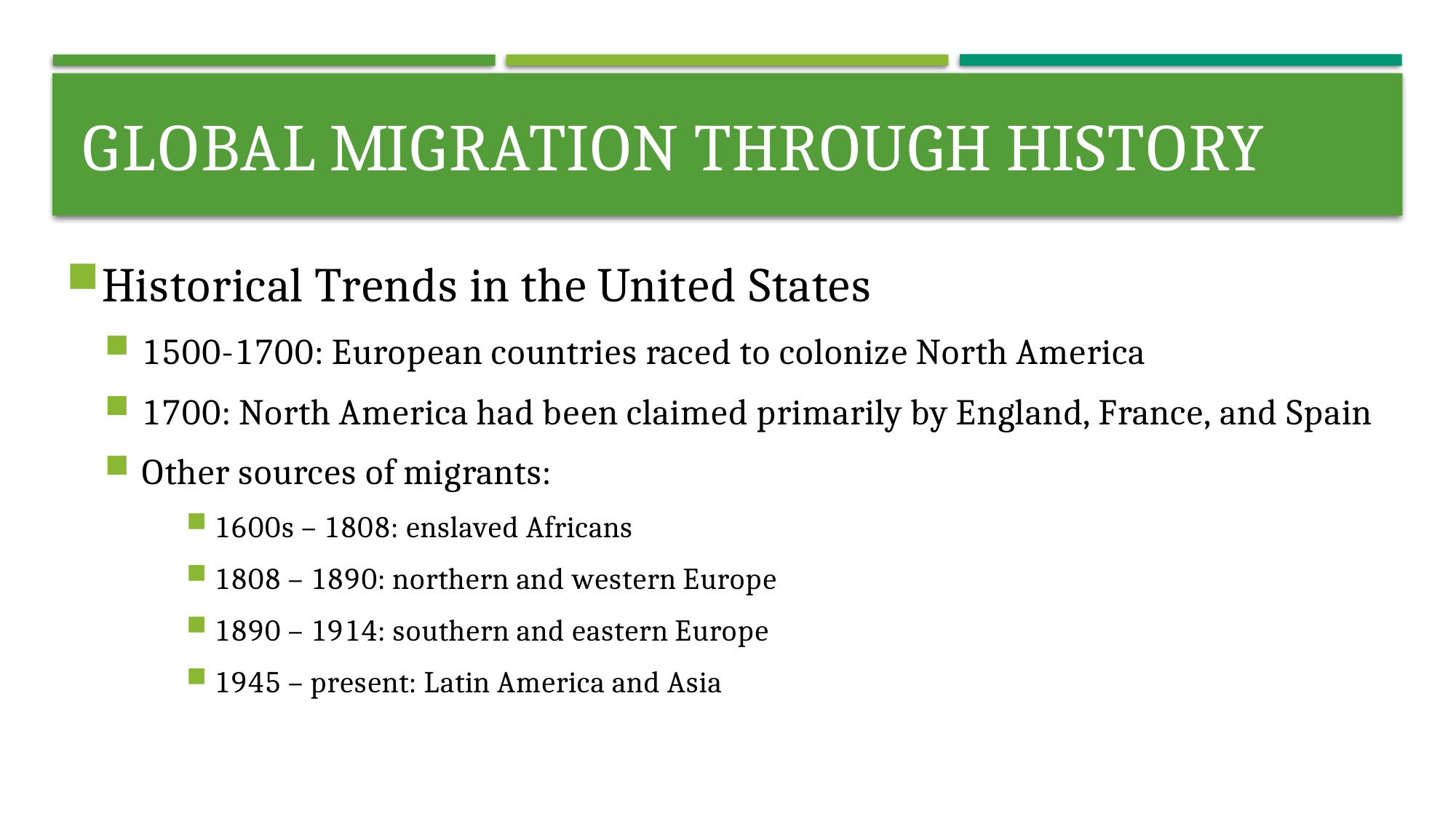

# Global migration through history
Historical Trends in the United States
1500-1700: European countries raced to colonize North America
1700: North America had been claimed primarily by England, France, and Spain
Other sources of migrants:
1600s – 1808: enslaved Africans
1808 – 1890: northern and western Europe
1890 – 1914: southern and eastern Europe
1945 – present: Latin America and Asia